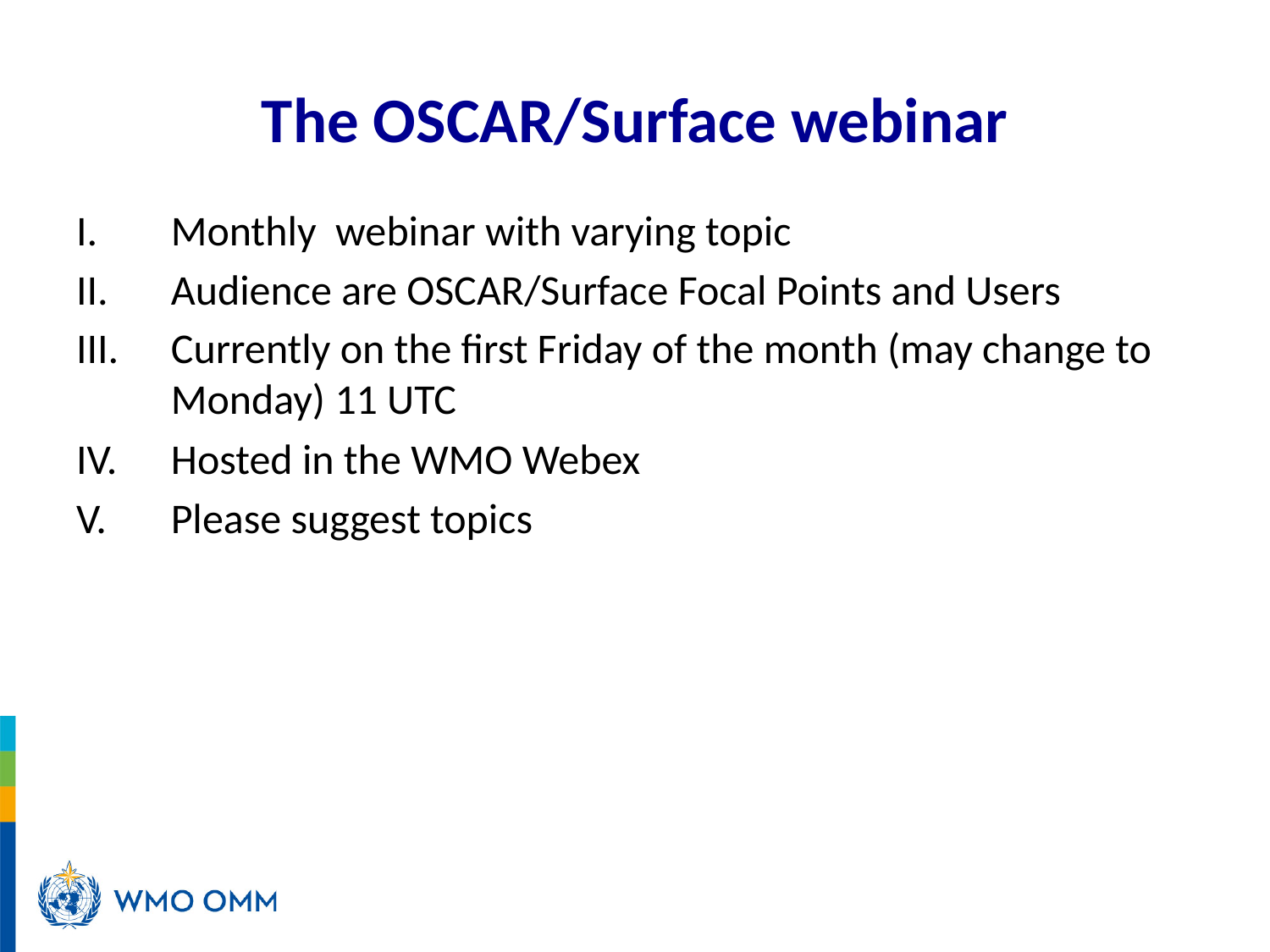

# The OSCAR/Surface webinar
Monthly  webinar with varying topic
Audience are OSCAR/Surface Focal Points and Users
Currently on the first Friday of the month (may change to Monday) 11 UTC
Hosted in the WMO Webex
Please suggest topics